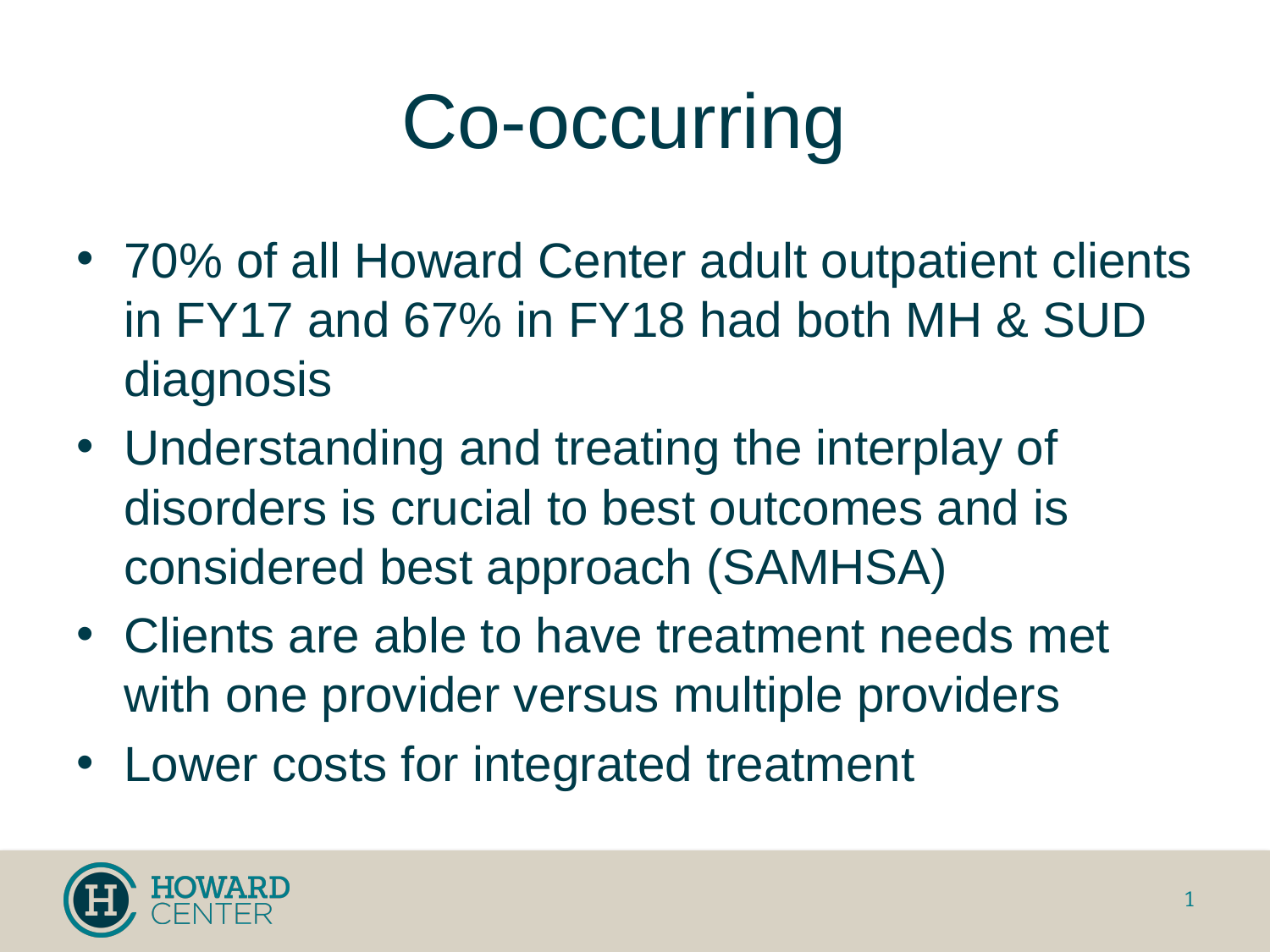

# Co-occurring
70% of all Howard Center adult outpatient clients in FY17 and 67% in FY18 had both MH & SUD diagnosis
Understanding and treating the interplay of disorders is crucial to best outcomes and is considered best approach (SAMHSA)
Clients are able to have treatment needs met with one provider versus multiple providers
Lower costs for integrated treatment

1